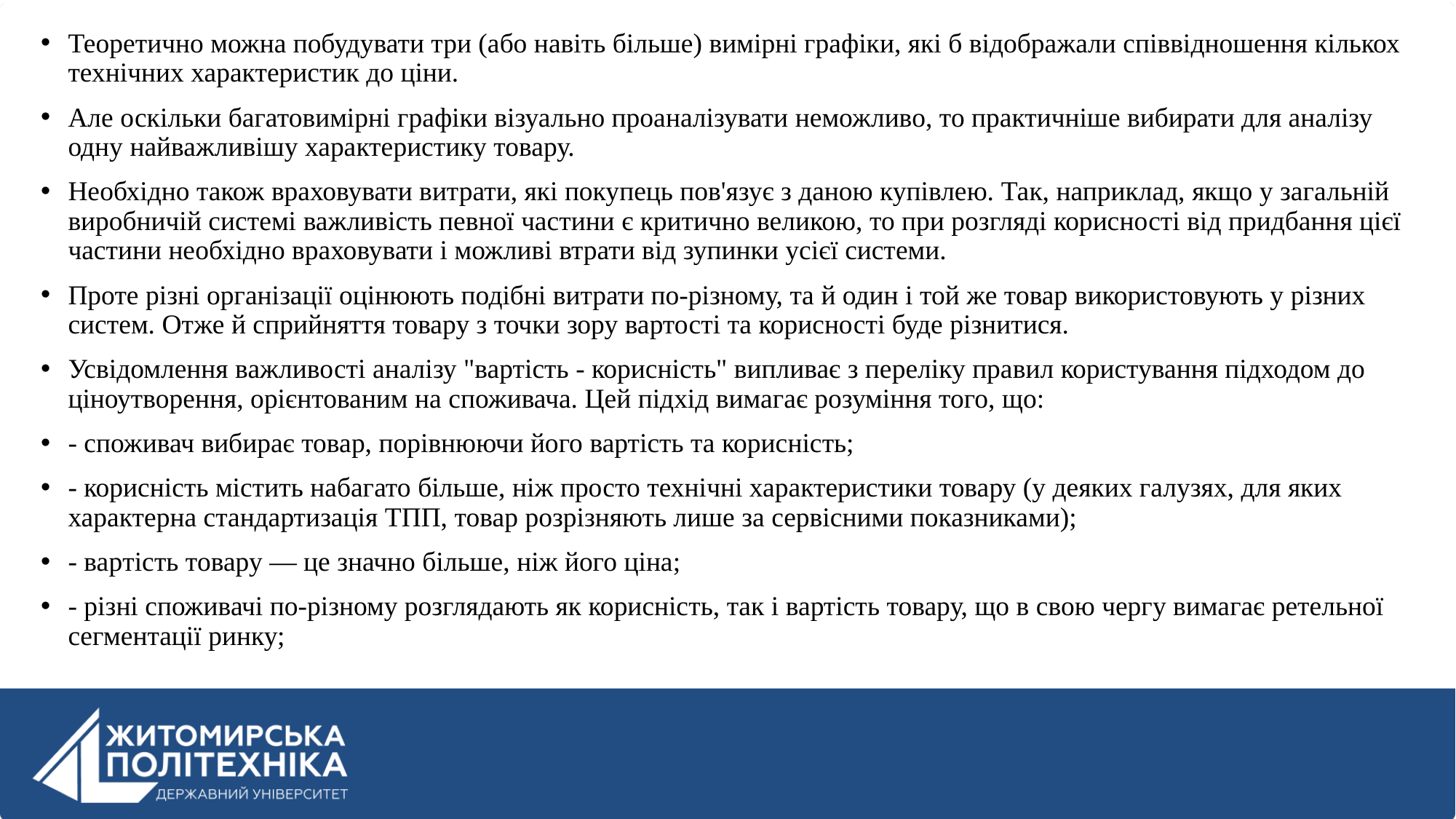

Теоретично можна побудувати три (або навіть більше) вимірні графіки, які б відображали співвідношення кількох технічних характеристик до ціни.
Але оскільки багатовимірні графіки візуально проаналізувати неможливо, то практичніше вибирати для аналізу одну найважливішу характеристику товару.
Необхідно також враховувати витрати, які покупець пов'язує з даною купівлею. Так, наприклад, якщо у загальній виробничій системі важливість певної частини є критично великою, то при розгляді корисності від придбання цієї частини необхідно враховувати і можливі втрати від зупинки усієї системи.
Проте різні організації оцінюють подібні витрати по-різному, та й один і той же товар використовують у різних систем. Отже й сприйняття товару з точки зору вартості та корисності буде різнитися.
Усвідомлення важливості аналізу "вартість - корисність" випливає з переліку правил користування підходом до ціноутворення, орієнтованим на споживача. Цей підхід вимагає розуміння того, що:
- споживач вибирає товар, порівнюючи його вартість та корисність;
- корисність містить набагато більше, ніж просто технічні характеристики товару (у деяких галузях, для яких характерна стандартизація ТПП, товар розрізняють лише за сервісними показниками);
- ваpтicть товару — це значно більше, ніж його ціна;
- різні споживачі по-різному розглядають як корисність, так і вартість товару, що в свою чергу вимагає ретельної сегментації ринку;